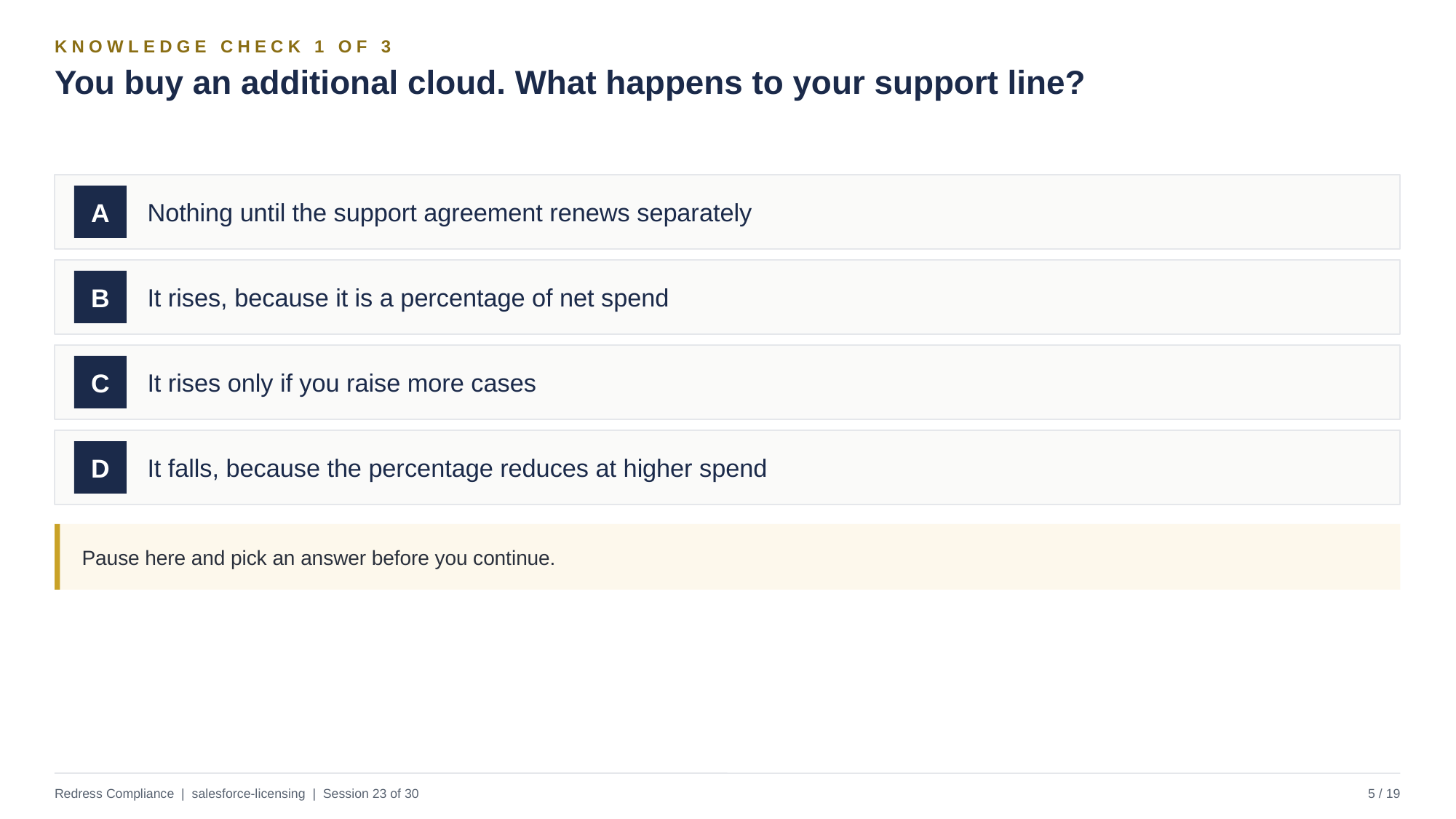

KNOWLEDGE CHECK 1 OF 3
You buy an additional cloud. What happens to your support line?

Nothing until the support agreement renews separately

A

It rises, because it is a percentage of net spend

B

It rises only if you raise more cases

C

It falls, because the percentage reduces at higher spend

D

Pause here and pick an answer before you continue.

Redress Compliance  |  salesforce-licensing  |  Session 23 of 30
5 / 19